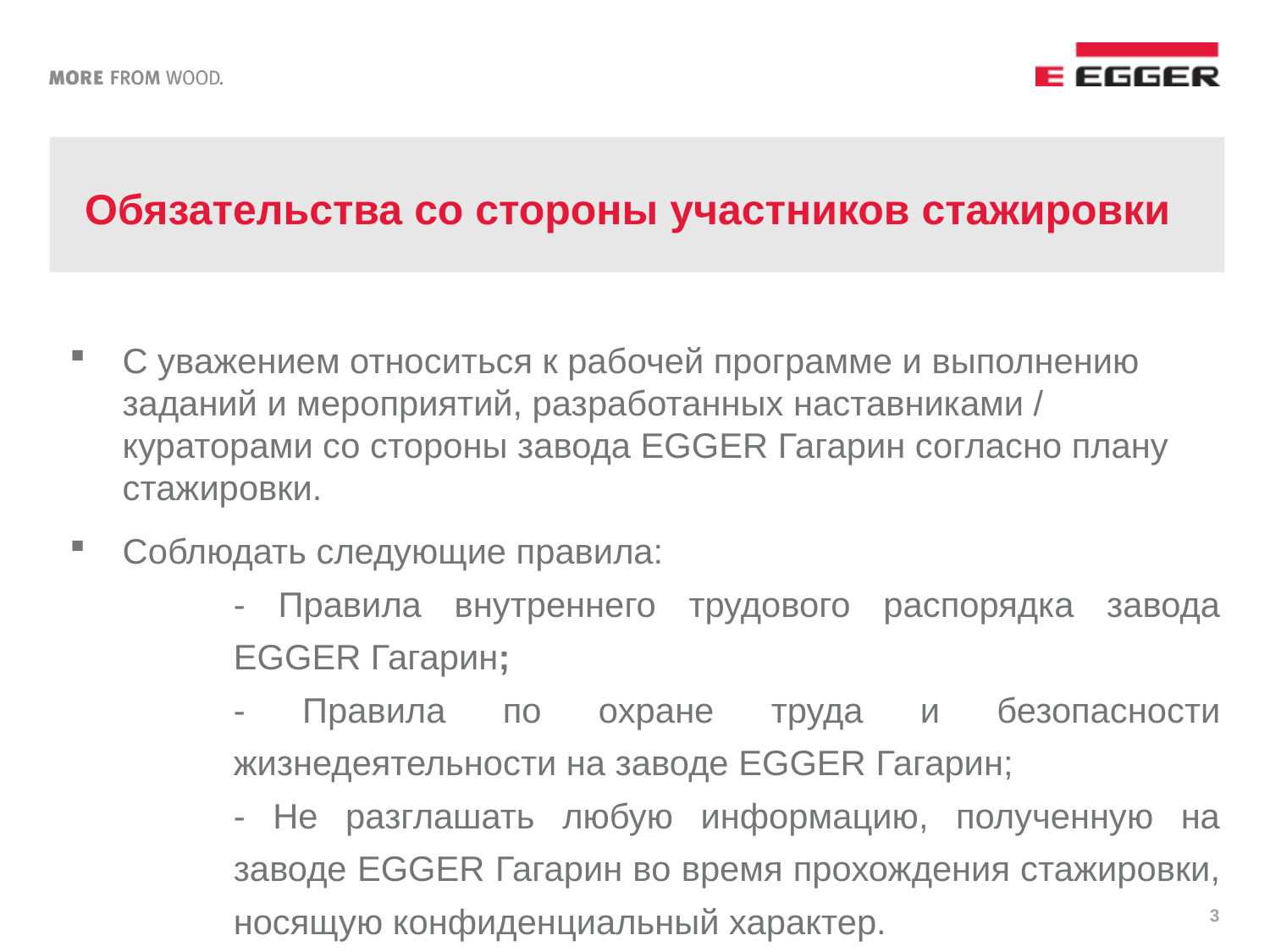

# Обязательства со стороны участников стажировки

С уважением относиться к рабочей программе и выполнению заданий и мероприятий, разработанных наставниками / кураторами со стороны завода EGGER Гагарин согласно плану стажировки.

Соблюдать следующие правила:
	- Правила внутреннего трудового распорядка завода EGGER Гагарин;
	- Правила по охране труда и безопасности жизнедеятельности на заводе EGGER Гагарин;
	- Не разглашать любую информацию, полученную на заводе EGGER Гагарин во время прохождения стажировки, носящую конфиденциальный характер.

3